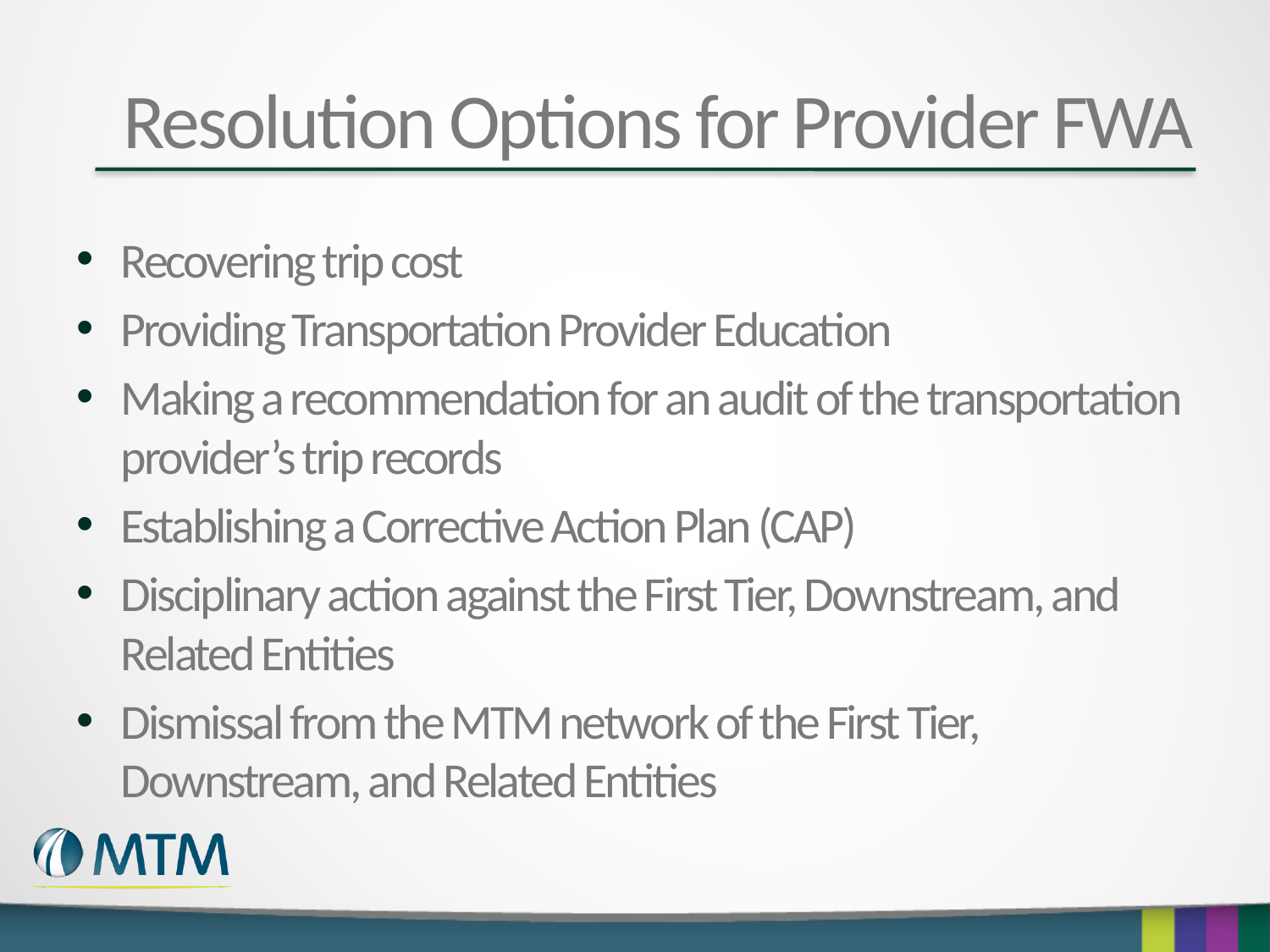

# Resolution Options for Provider FWA
Recovering trip cost
Providing Transportation Provider Education
Making a recommendation for an audit of the transportation provider’s trip records
Establishing a Corrective Action Plan (CAP)
Disciplinary action against the First Tier, Downstream, and Related Entities
Dismissal from the MTM network of the First Tier, Downstream, and Related Entities